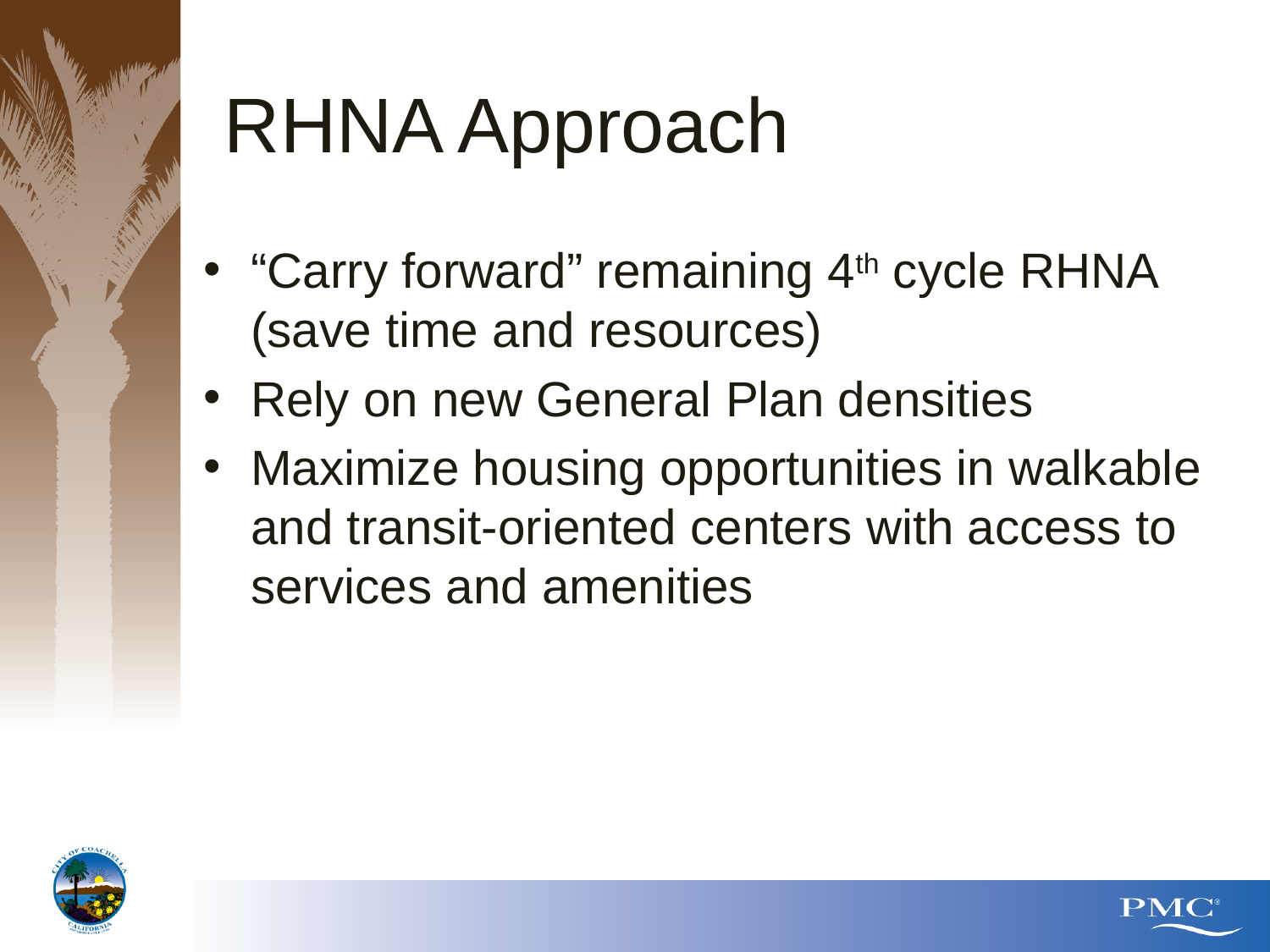

# RHNA Approach
“Carry forward” remaining 4th cycle RHNA (save time and resources)
Rely on new General Plan densities
Maximize housing opportunities in walkable and transit-oriented centers with access to services and amenities